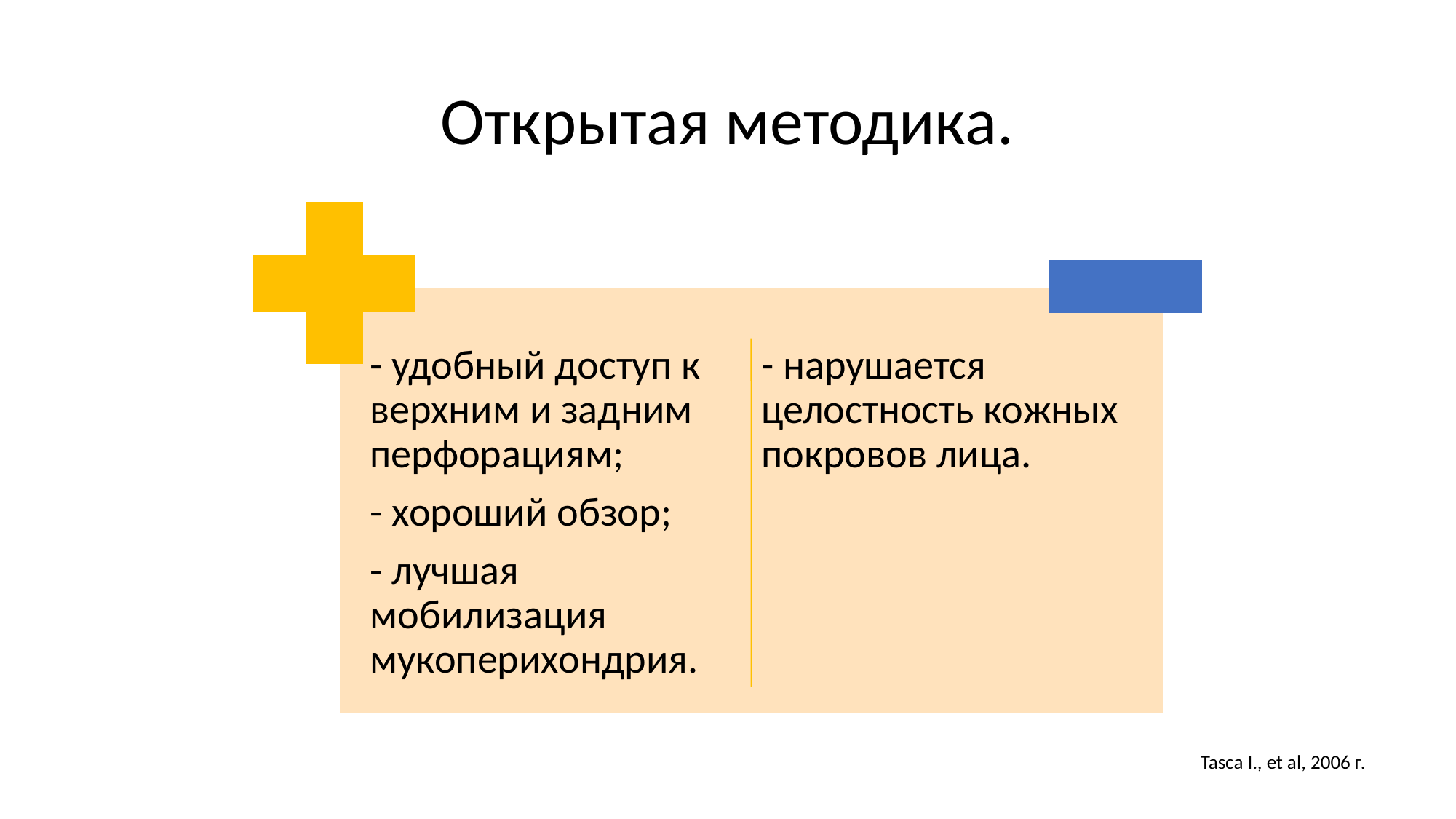

# Открытая методика.
- удобный доступ к верхним и задним перфорациям;
- хороший обзор;
- лучшая мобилизация мукоперихондрия.
- нарушается целостность кожных покровов лица.
Tasca I., et al, 2006 г.